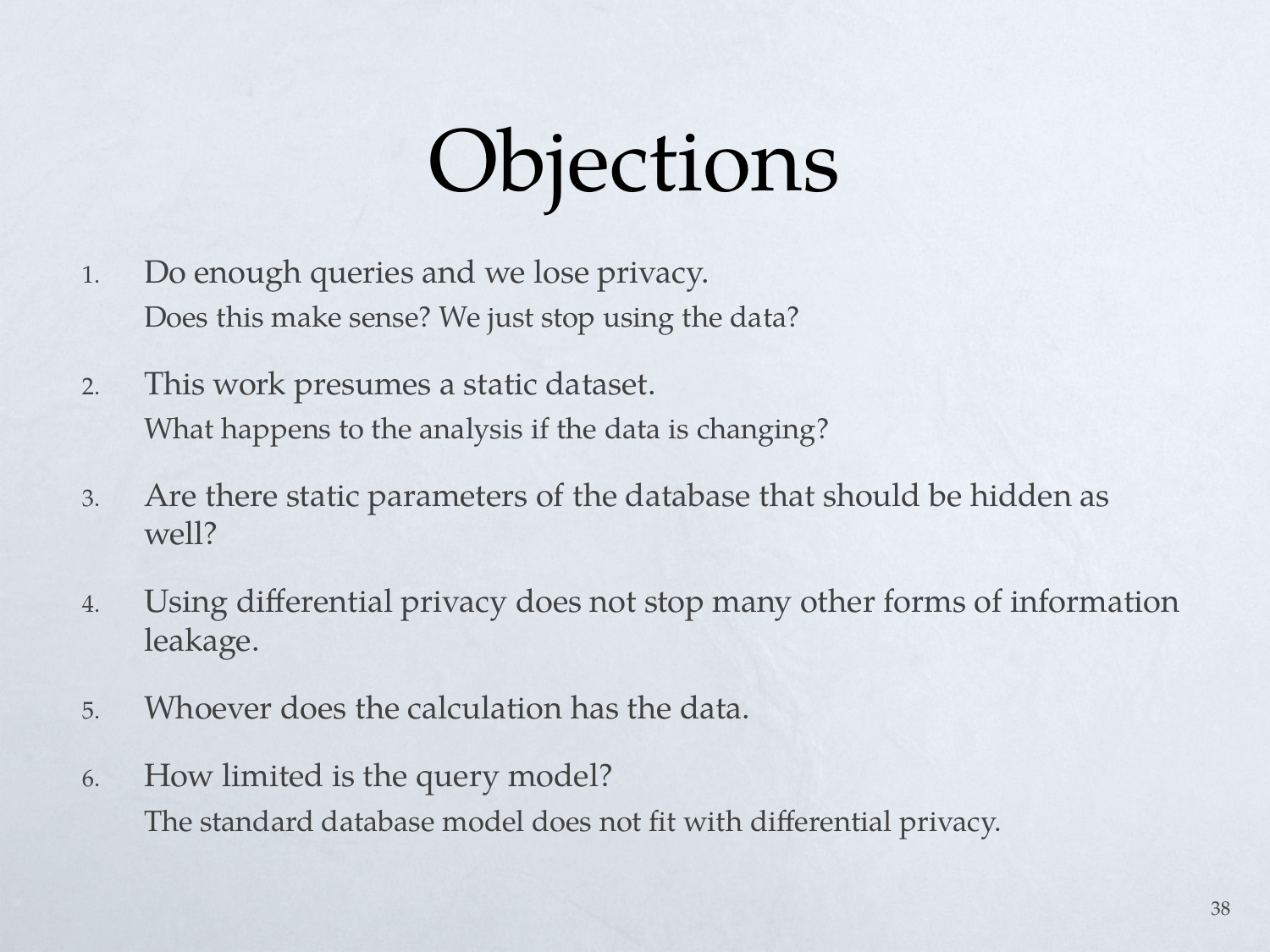

# Objections
Do enough queries and we lose privacy.
Does this make sense? We just stop using the data?
This work presumes a static dataset.
What happens to the analysis if the data is changing?
Are there static parameters of the database that should be hidden as well?
Using differential privacy does not stop many other forms of information leakage.
Whoever does the calculation has the data.
How limited is the query model?
The standard database model does not fit with differential privacy.
38